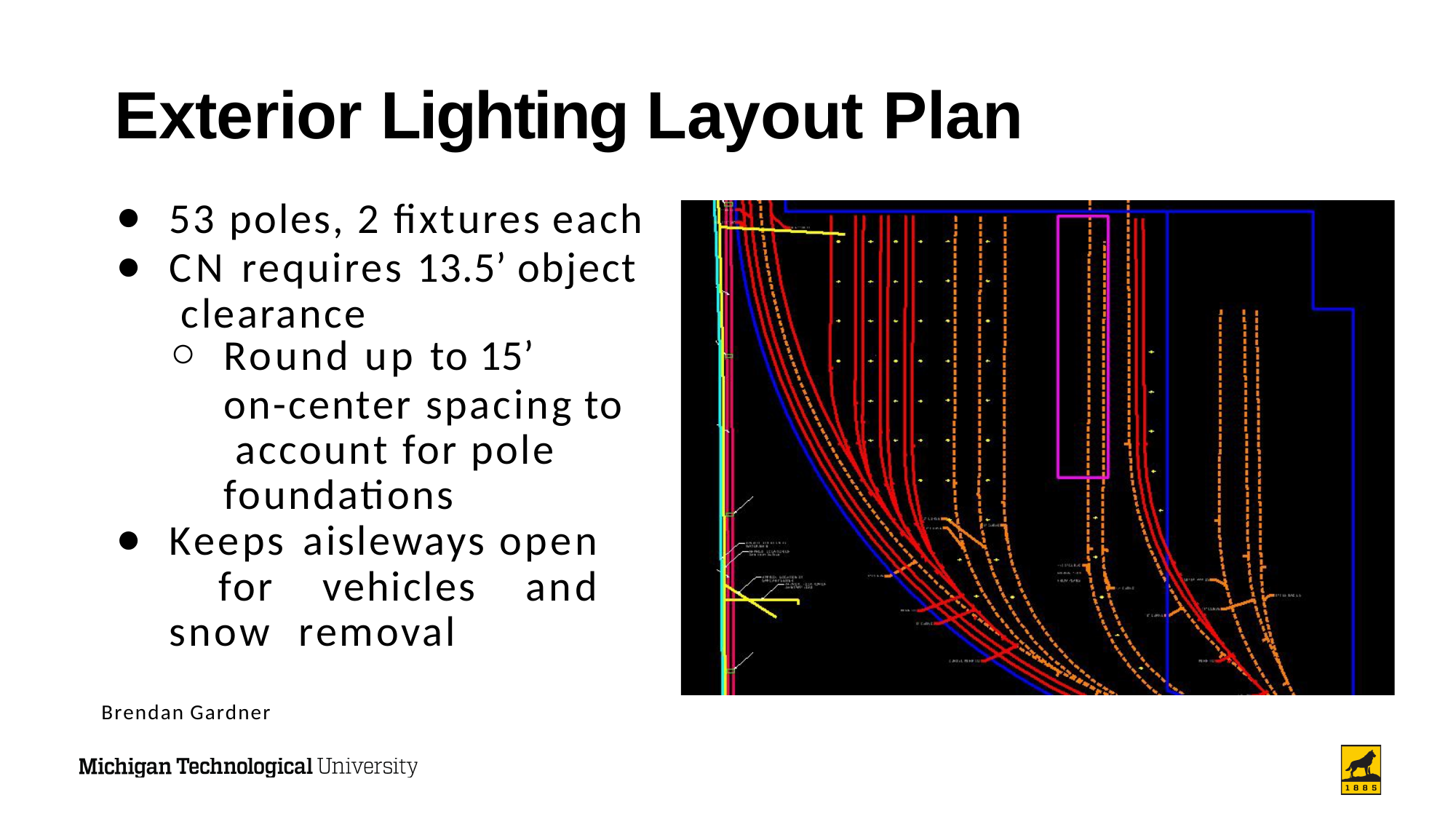

# Exterior Lighting Layout Plan
53 poles, 2 ﬁxtures each
CN requires 13.5’ object  clearance
Round up to 15’
on-center spacing to  account for pole  foundations
Keeps aisleways open  for vehicles and snow  removal

Brendan Gardner